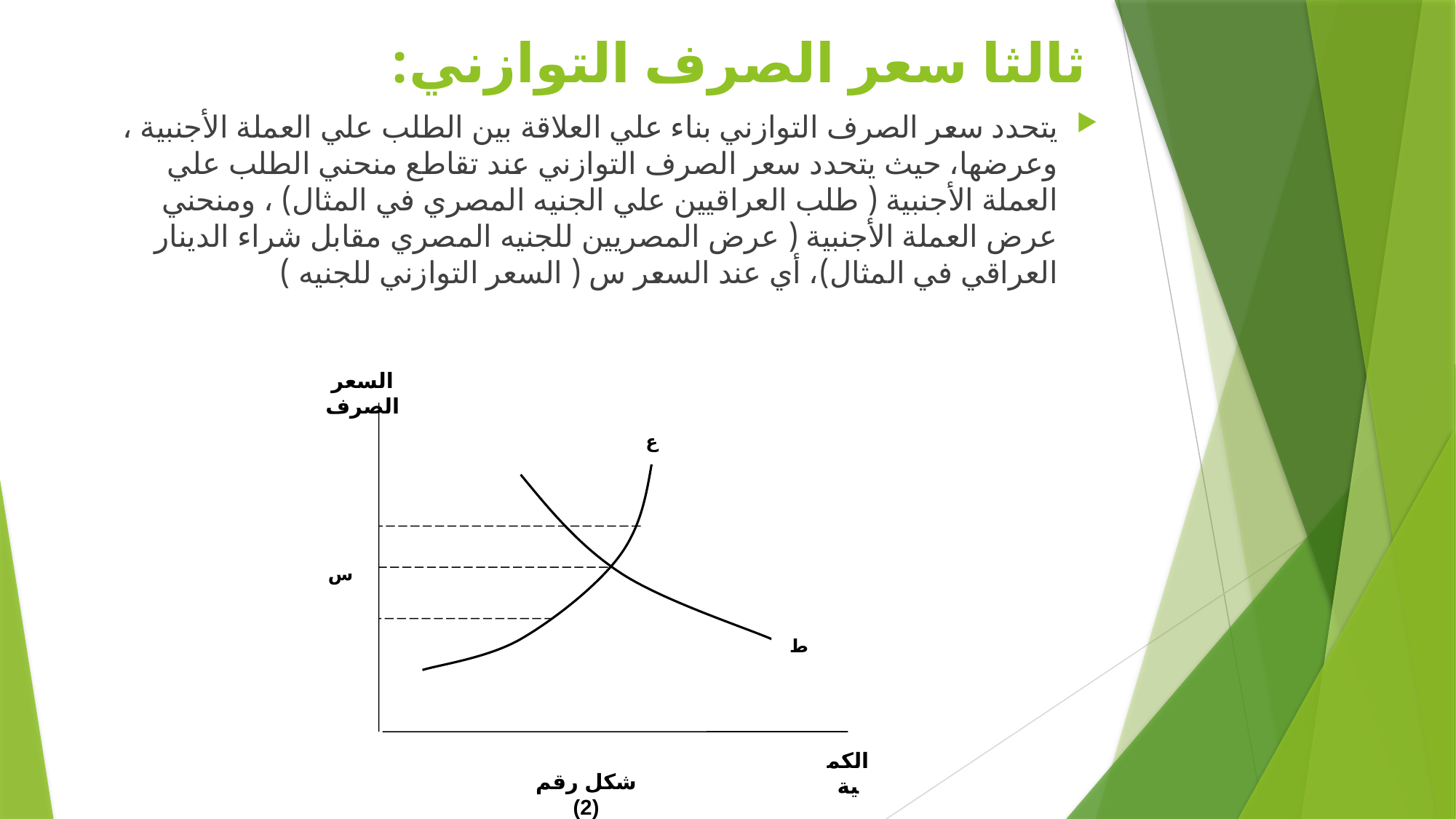

# ثالثا سعر الصرف التوازني:
يتحدد سعر الصرف التوازني بناء علي العلاقة بين الطلب علي العملة الأجنبية ، وعرضها، حيث يتحدد سعر الصرف التوازني عند تقاطع منحني الطلب علي العملة الأجنبية ( طلب العراقيين علي الجنيه المصري في المثال) ، ومنحني عرض العملة الأجنبية ( عرض المصريين للجنيه المصري مقابل شراء الدينار العراقي في المثال)، أي عند السعر س ( السعر التوازني للجنيه )

السعر الصرف

ع

س

ط

الكمية
شكل رقم (2)